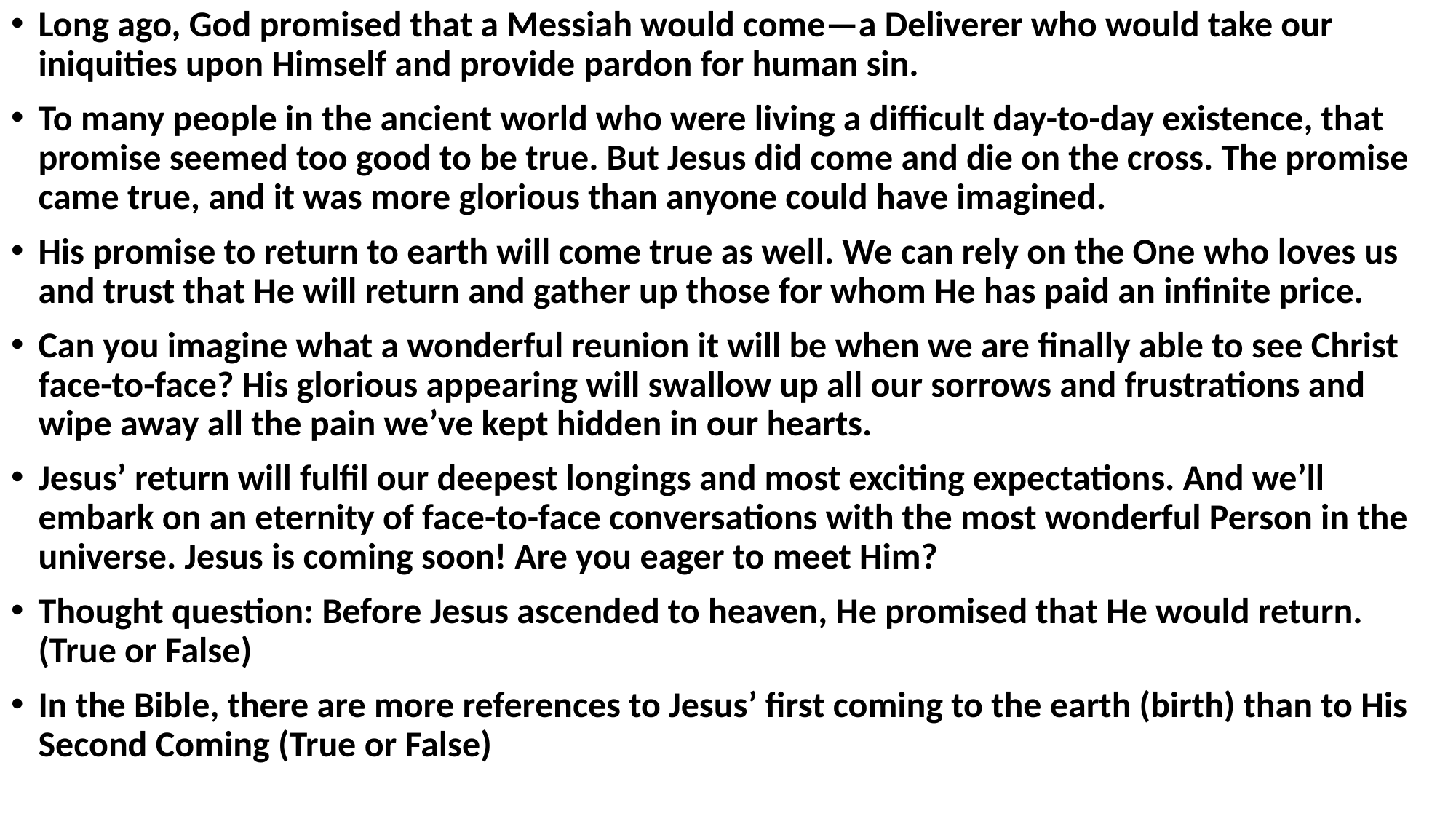

Long ago, God promised that a Messiah would come—a Deliverer who would take our iniquities upon Himself and provide pardon for human sin.
To many people in the ancient world who were living a difficult day-to-day existence, that promise seemed too good to be true. But Jesus did come and die on the cross. The promise came true, and it was more glorious than anyone could have imagined.
His promise to return to earth will come true as well. We can rely on the One who loves us and trust that He will return and gather up those for whom He has paid an infinite price.
Can you imagine what a wonderful reunion it will be when we are finally able to see Christ face-to-face? His glorious appearing will swallow up all our sorrows and frustrations and wipe away all the pain we’ve kept hidden in our hearts.
Jesus’ return will fulfil our deepest longings and most exciting expectations. And we’ll embark on an eternity of face-to-face conversations with the most wonderful Person in the universe. Jesus is coming soon! Are you eager to meet Him?
Thought question: Before Jesus ascended to heaven, He promised that He would return. (True or False)
In the Bible, there are more references to Jesus’ first coming to the earth (birth) than to His Second Coming (True or False)